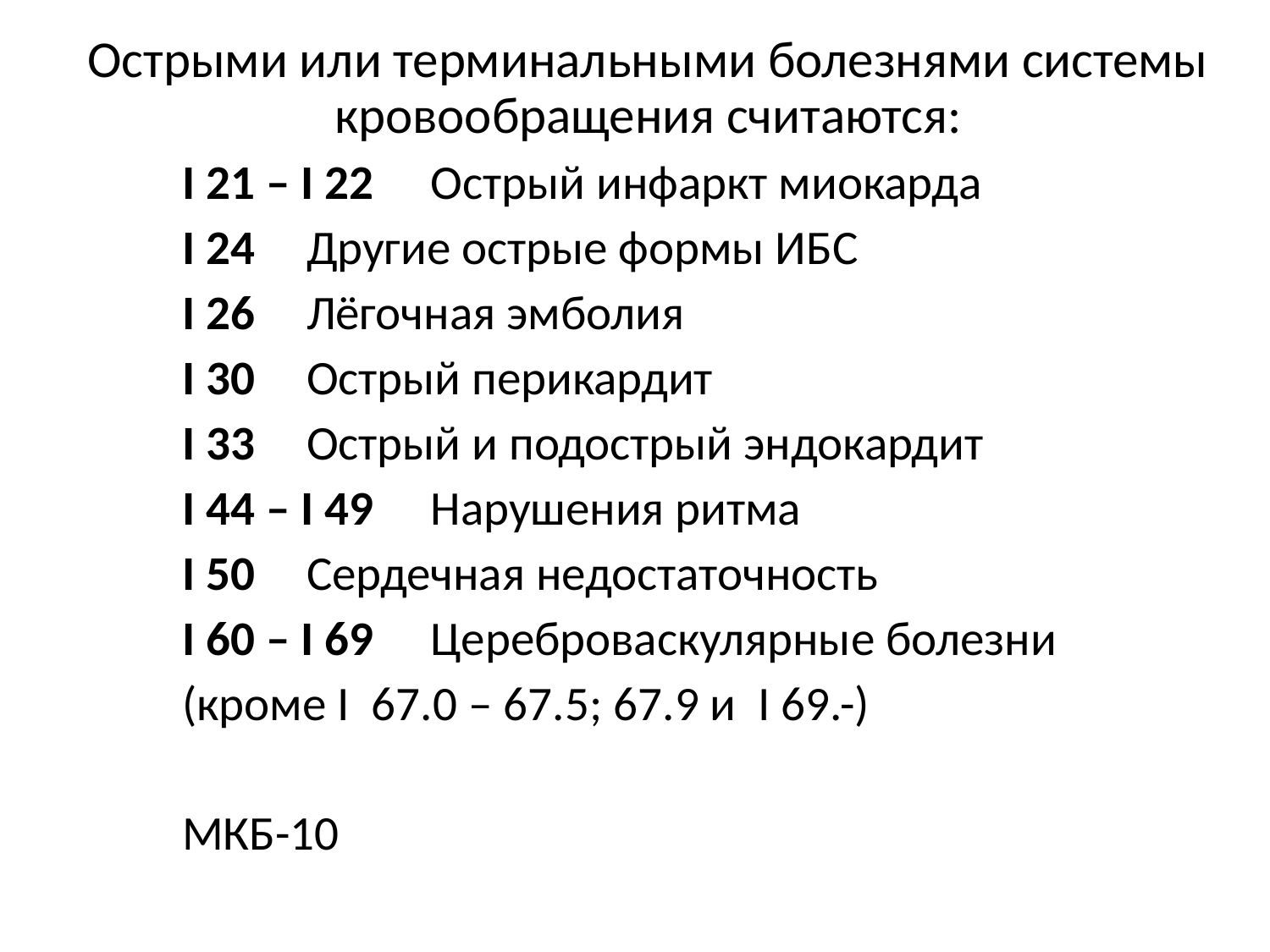

# Острыми или терминальными болезнями системы кровообращения считаются:
	I 21 – I 22 	Острый инфаркт миокарда
	I 24			Другие острые формы ИБС
	I 26			Лёгочная эмболия
	I 30			Острый перикардит
	I 33			Острый и подострый эндокардит
	I 44 – I 49	Нарушения ритма
	I 50			Сердечная недостаточность
	I 60 – I 69	Цереброваскулярные болезни
				(кроме I  67.0 – 67.5; 67.9 и  I 69.-)

								МКБ-10